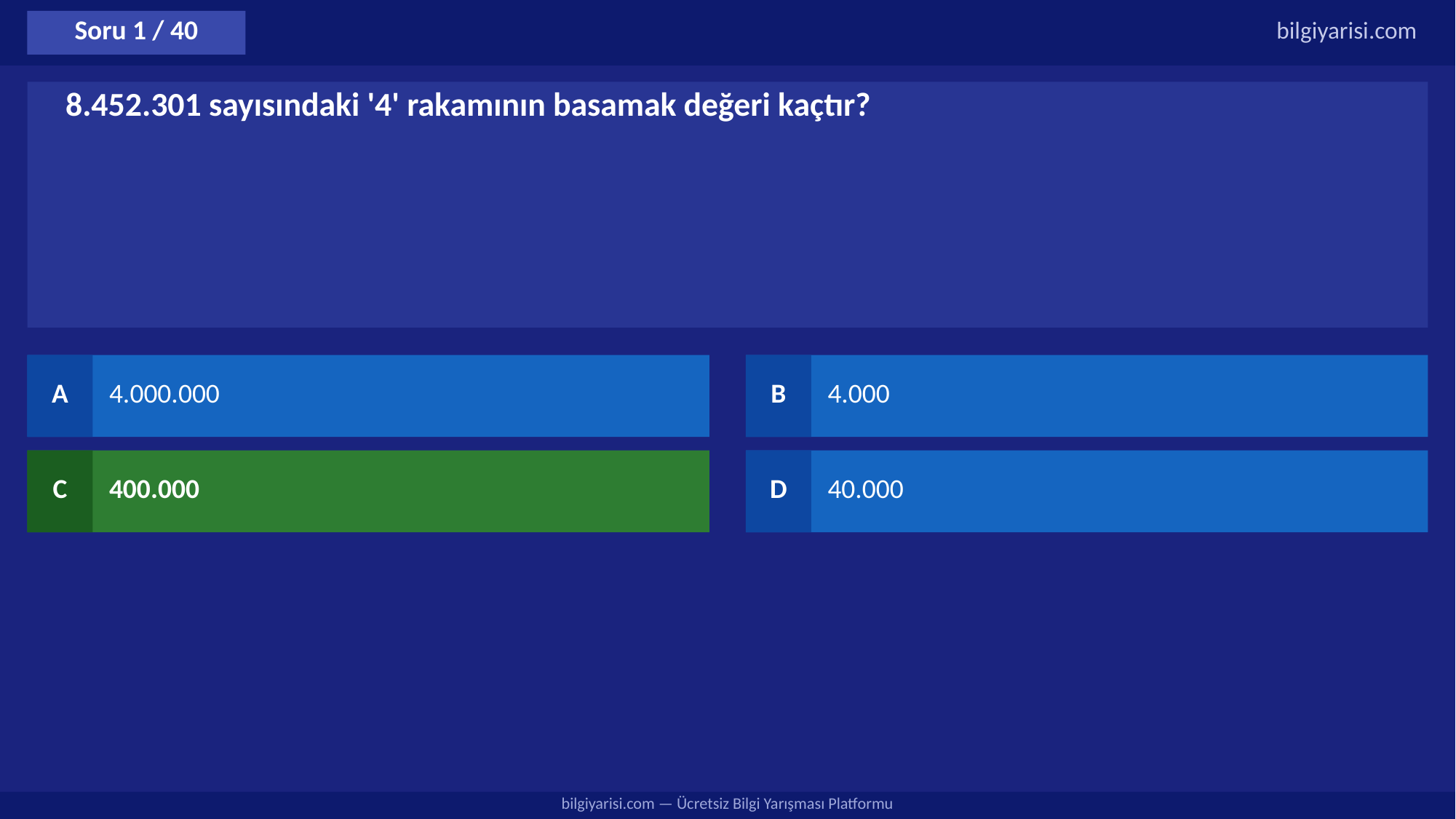

Soru 1 / 40
bilgiyarisi.com

8.452.301 sayısındaki '4' rakamının basamak değeri kaçtır?

A
4.000.000

B
4.000

C
400.000

D
40.000
bilgiyarisi.com — Ücretsiz Bilgi Yarışması Platformu